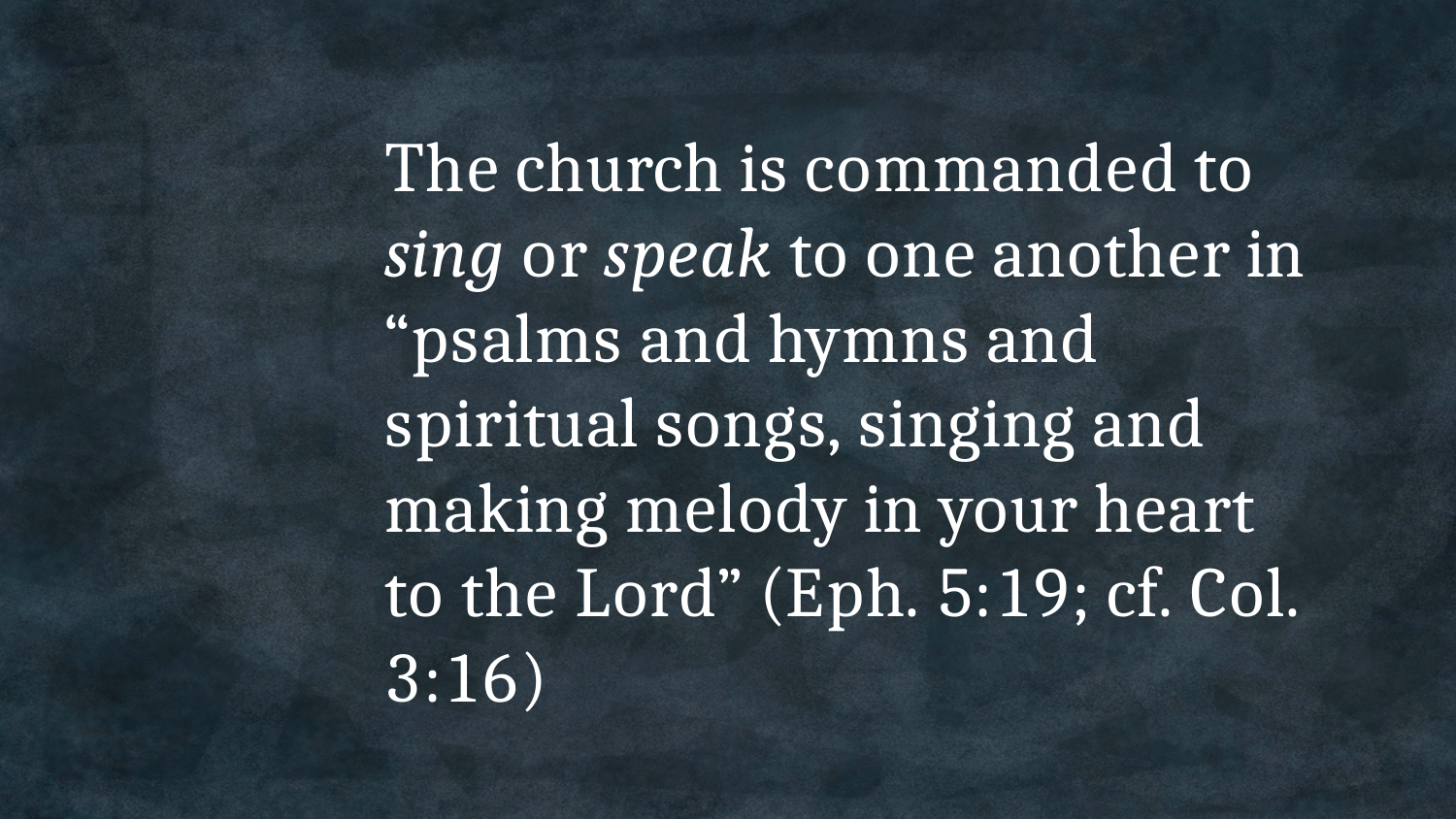

The church is commanded to sing or speak to one another in “psalms and hymns and spiritual songs, singing and making melody in your heart to the Lord” (Eph. 5:19; cf. Col. 3:16)